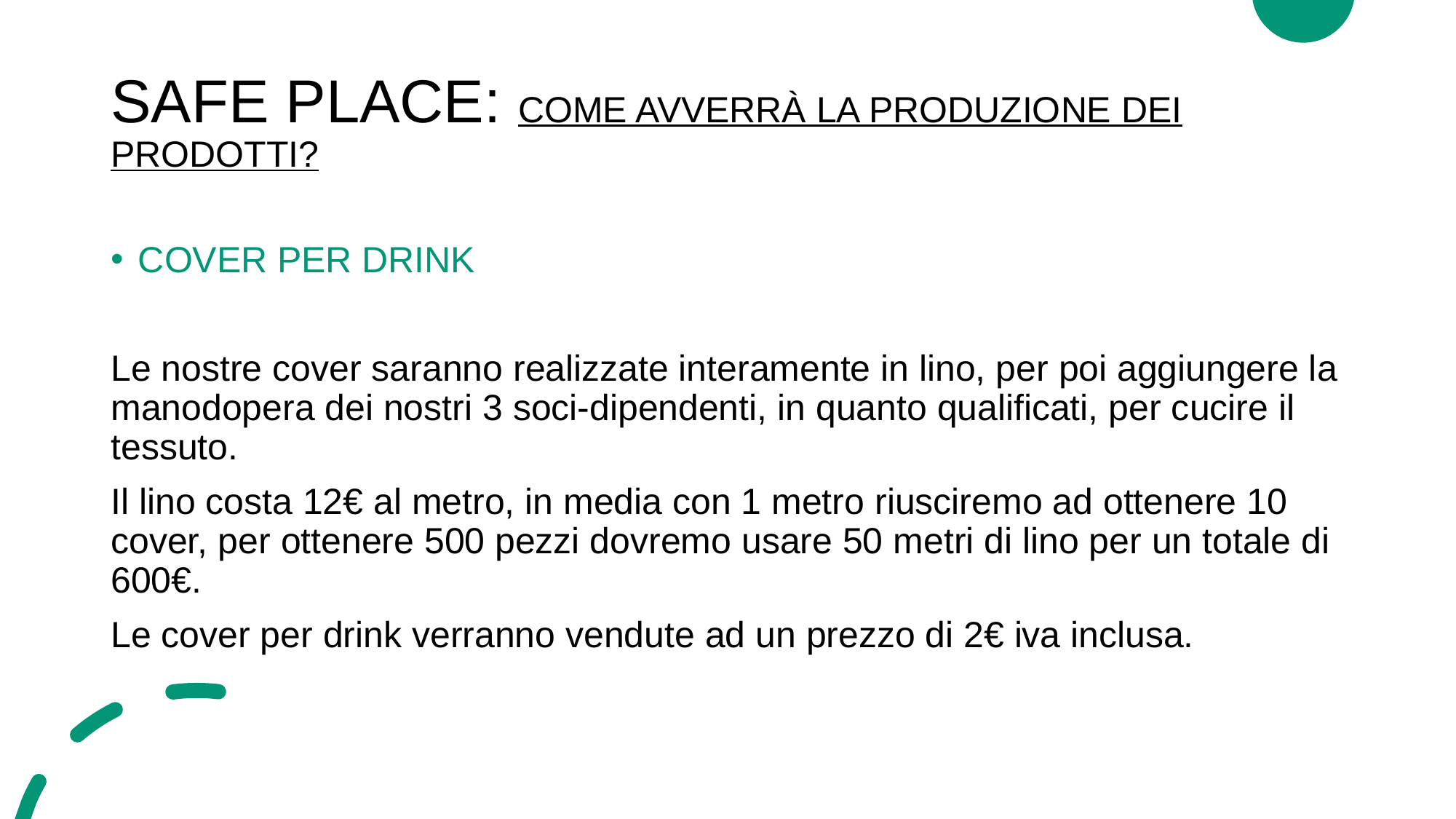

# SAFE PLACE: COME AVVERRÀ LA PRODUZIONE DEI PRODOTTI?
COVER PER DRINK

Le nostre cover saranno realizzate interamente in lino, per poi aggiungere la manodopera dei nostri 3 soci-dipendenti, in quanto qualificati, per cucire il tessuto.
Il lino costa 12€ al metro, in media con 1 metro riusciremo ad ottenere 10 cover, per ottenere 500 pezzi dovremo usare 50 metri di lino per un totale di 600€.
Le cover per drink verranno vendute ad un prezzo di 2€ iva inclusa.